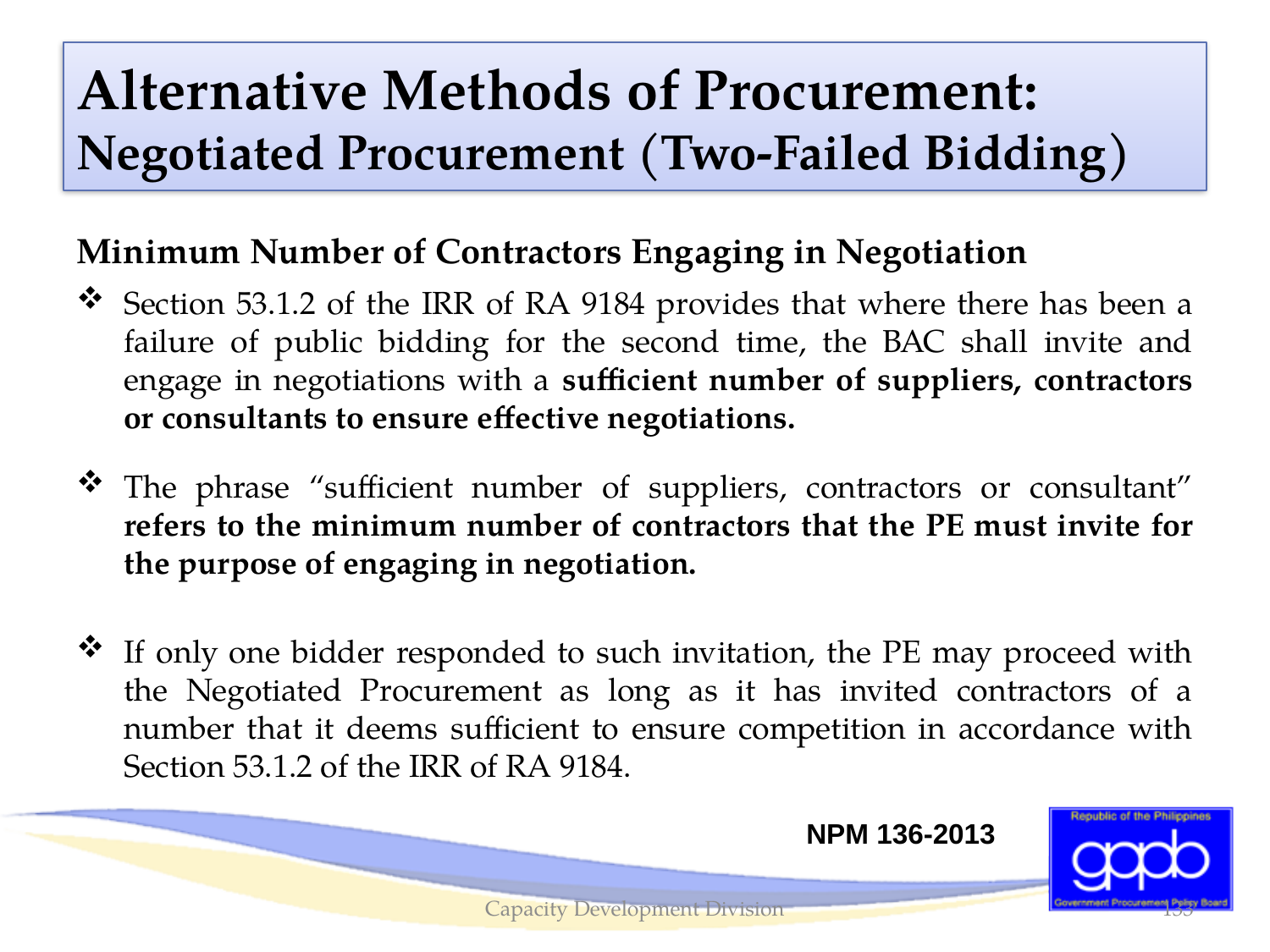

#
Alternative Methods of Procurement:
Negotiated Procurement (Two-Failed Bidding)
Minimum Number of Contractors Engaging in Negotiation

Section 53.1.2 of the IRR of RA 9184 provides that where there has been a failure of public bidding for the second time, the BAC shall invite and engage in negotiations with a sufficient number of suppliers, contractors or consultants to ensure effective negotiations.

The phrase “sufficient number of suppliers, contractors or consultant” refers to the minimum number of contractors that the PE must invite for the purpose of engaging in negotiation.

If only one bidder responded to such invitation, the PE may proceed with the Negotiated Procurement as long as it has invited contractors of a number that it deems sufficient to ensure competition in accordance with Section 53.1.2 of the IRR of RA 9184.
NPM 136-2013
Capacity Development Division
133